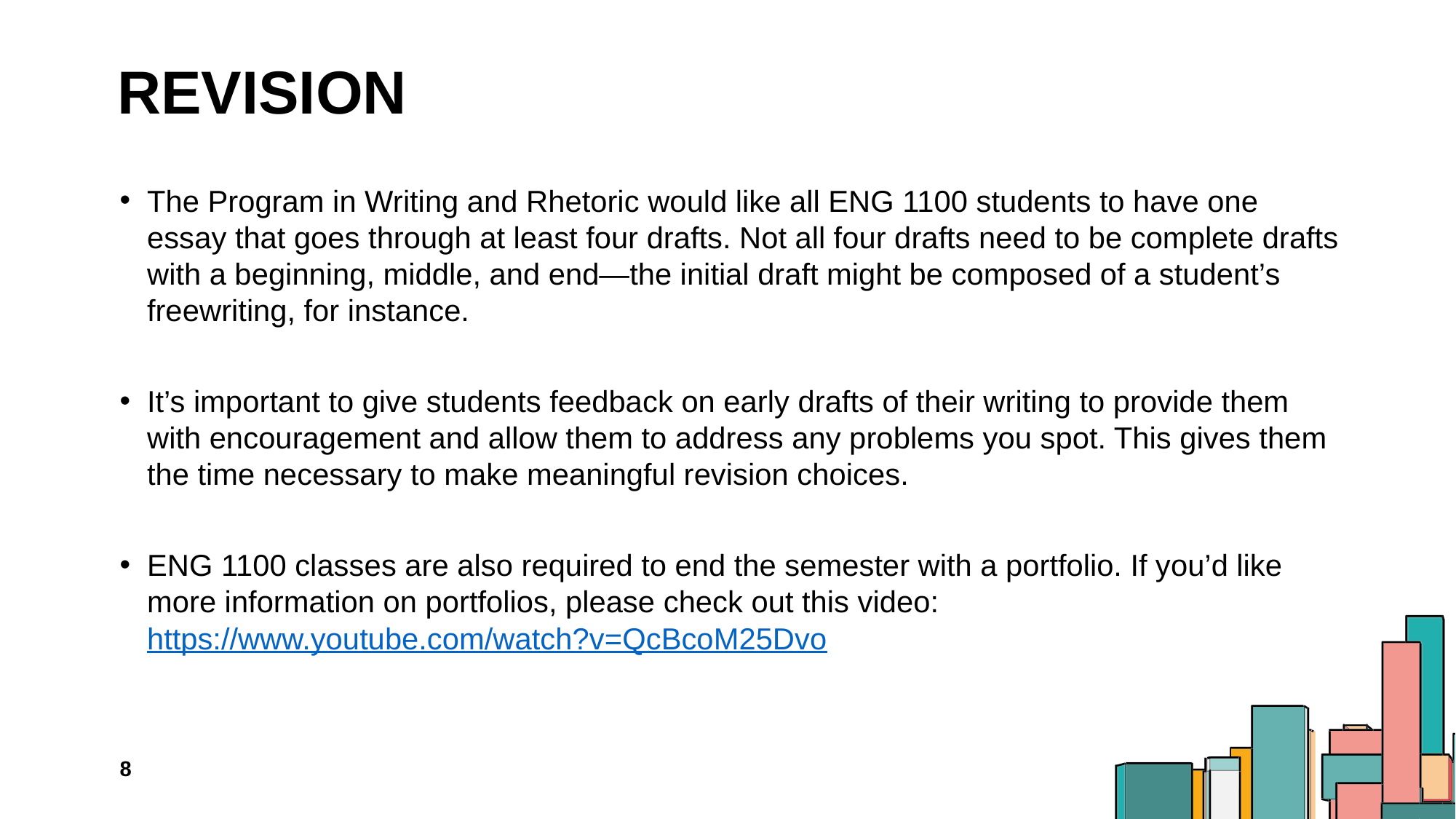

# Revision
The Program in Writing and Rhetoric would like all ENG 1100 students to have one essay that goes through at least four drafts. Not all four drafts need to be complete drafts with a beginning, middle, and end—the initial draft might be composed of a student’s freewriting, for instance.

It’s important to give students feedback on early drafts of their writing to provide them with encouragement and allow them to address any problems you spot. This gives them the time necessary to make meaningful revision choices.

ENG 1100 classes are also required to end the semester with a portfolio. If you’d like more information on portfolios, please check out this video: https://www.youtube.com/watch?v=QcBcoM25Dvo
8